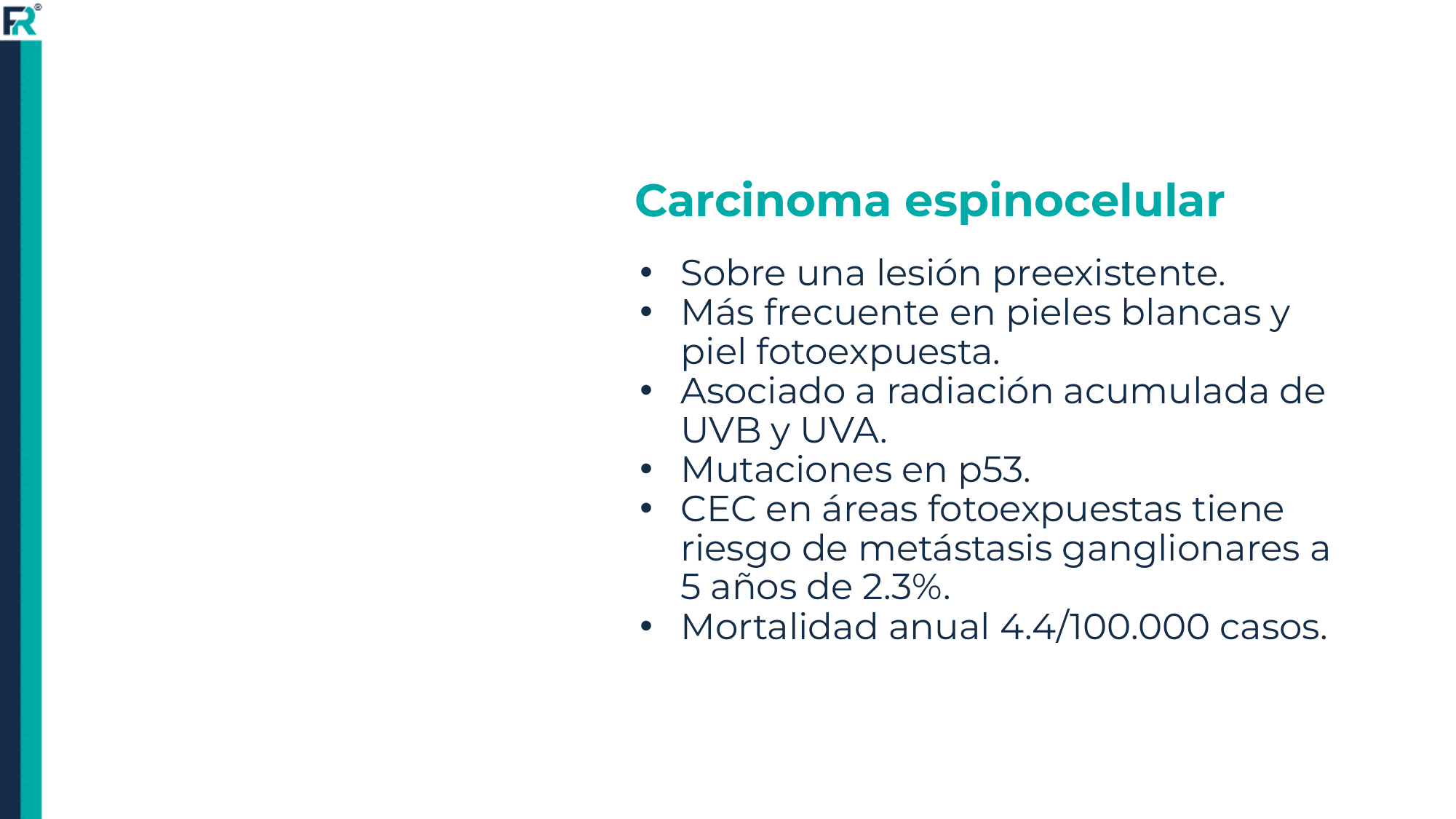

Carcinoma espinocelular
Sobre una lesión preexistente.
Más frecuente en pieles blancas y piel fotoexpuesta.
Asociado a radiación acumulada de UVB y UVA.
Mutaciones en p53.
CEC en áreas fotoexpuestas tiene riesgo de metástasis ganglionares a 5 años de 2.3%.
Mortalidad anual 4.4/100.000 casos.